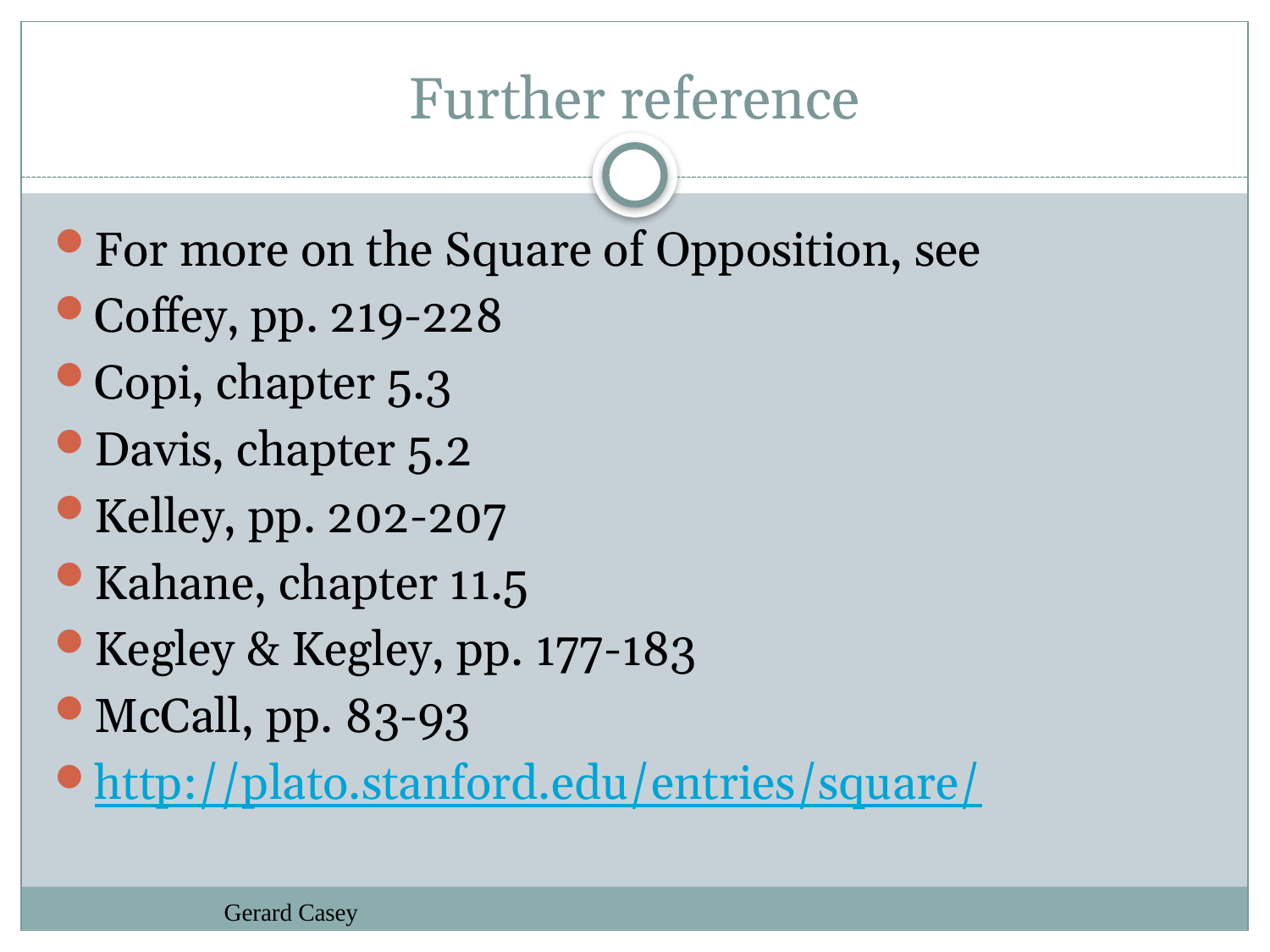

# Further reference
For more on the Square of Opposition, see
Coffey, pp. 219-228
Copi, chapter 5.3
Davis, chapter 5.2
Kelley, pp. 202-207
Kahane, chapter 11.5
Kegley & Kegley, pp. 177-183
McCall, pp. 83-93
http://plato.stanford.edu/entries/square/
Gerard Casey